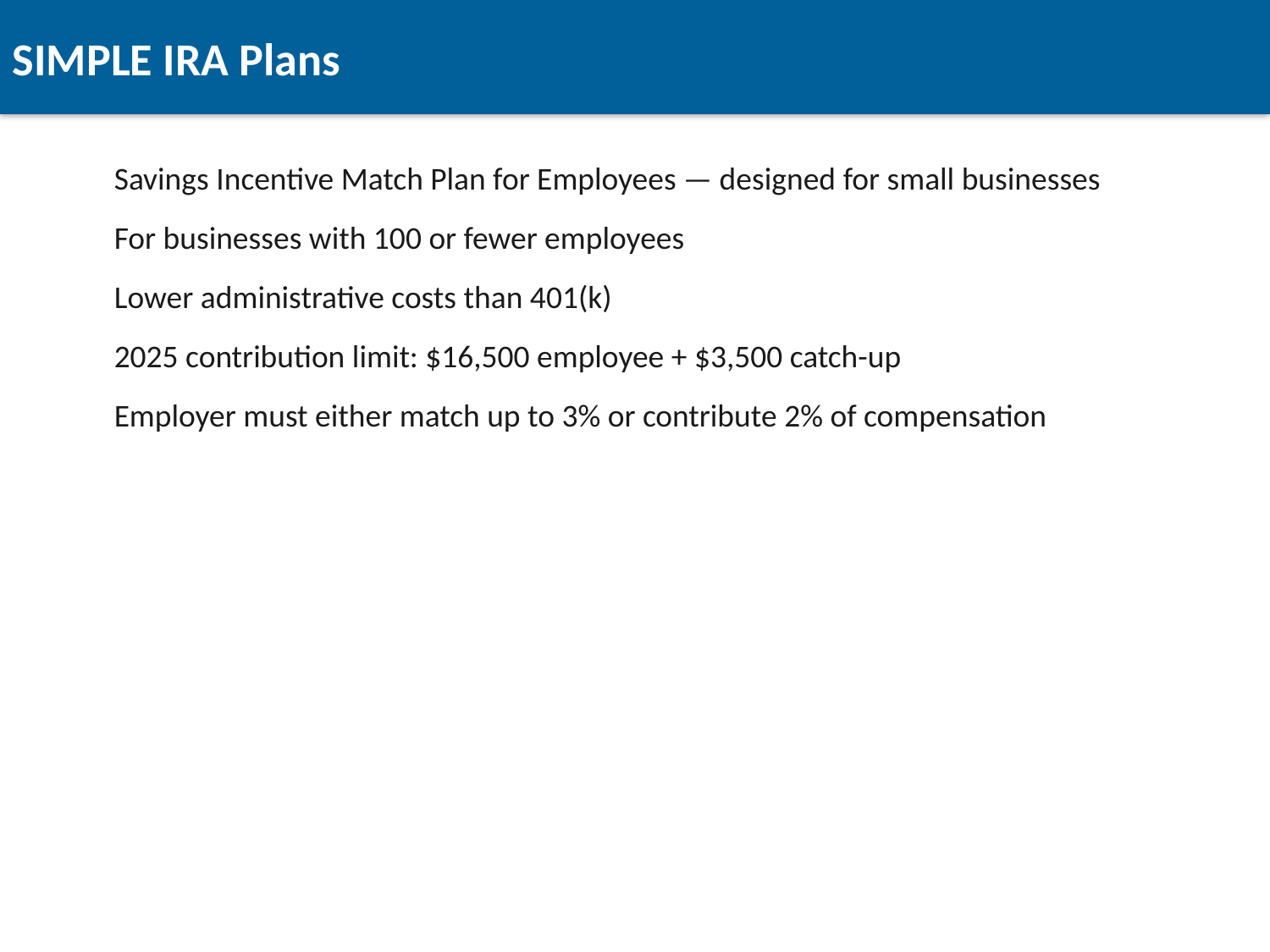

SIMPLE IRA Plans
Savings Incentive Match Plan for Employees — designed for small businesses
For businesses with 100 or fewer employees
Lower administrative costs than 401(k)
2025 contribution limit: $16,500 employee + $3,500 catch-up
Employer must either match up to 3% or contribute 2% of compensation